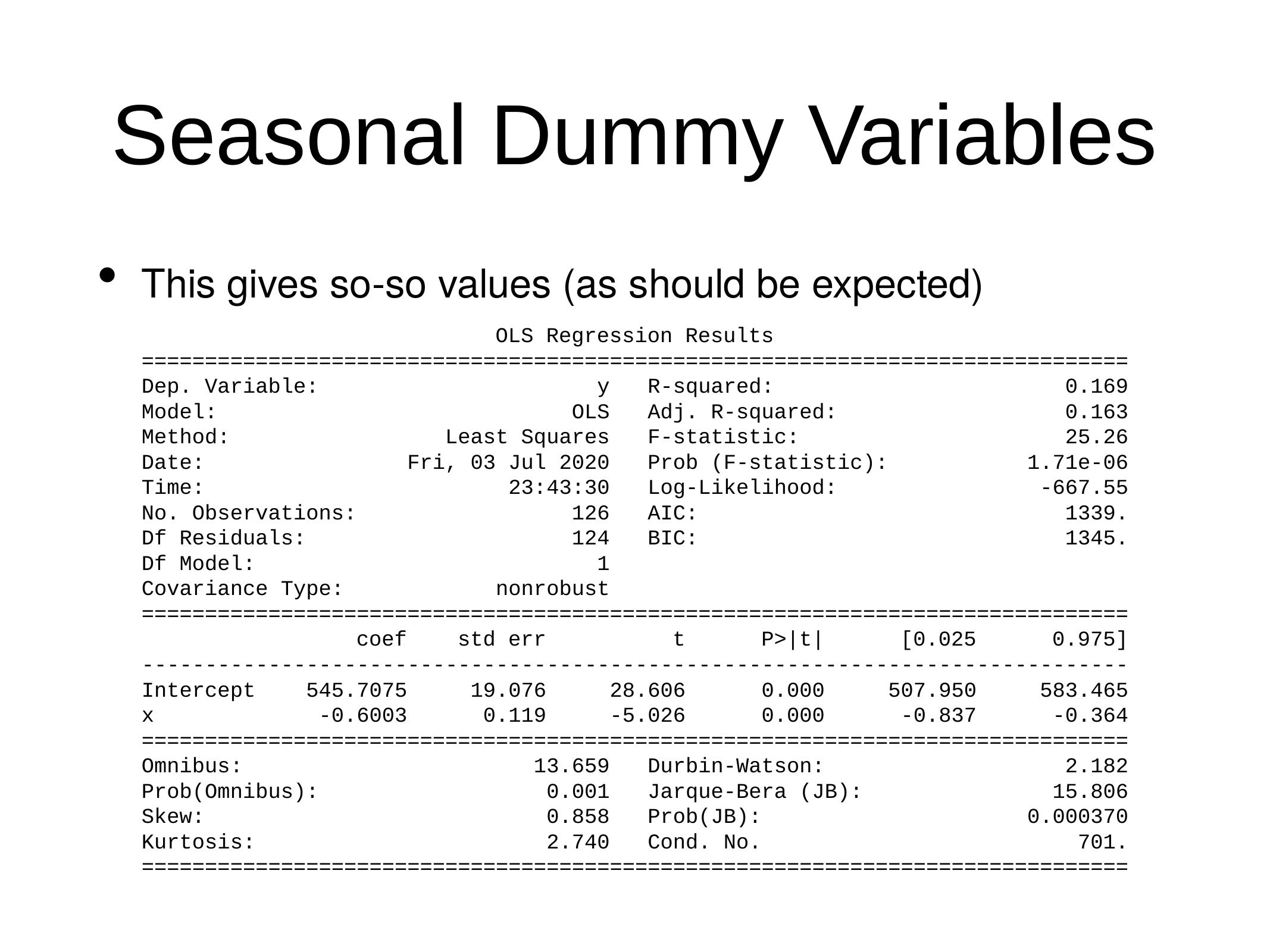

# Seasonal Dummy Variables
This gives so-so values (as should be expected)
                            OLS Regression Results
==============================================================================
Dep. Variable:                      y   R-squared:                       0.169
Model:                            OLS   Adj. R-squared:                  0.163
Method:                 Least Squares   F-statistic:                     25.26
Date:                Fri, 03 Jul 2020   Prob (F-statistic):           1.71e-06
Time:                        23:43:30   Log-Likelihood:                -667.55
No. Observations:                 126   AIC:                             1339.
Df Residuals:                     124   BIC:                             1345.
Df Model:                           1
Covariance Type:            nonrobust
==============================================================================
                 coef    std err          t      P>|t|      [0.025      0.975]
------------------------------------------------------------------------------
Intercept    545.7075     19.076     28.606      0.000     507.950     583.465
x             -0.6003      0.119     -5.026      0.000      -0.837      -0.364
==============================================================================
Omnibus:                       13.659   Durbin-Watson:                   2.182
Prob(Omnibus):                  0.001   Jarque-Bera (JB):               15.806
Skew:                           0.858   Prob(JB):                     0.000370
Kurtosis:                       2.740   Cond. No.                         701.
==============================================================================